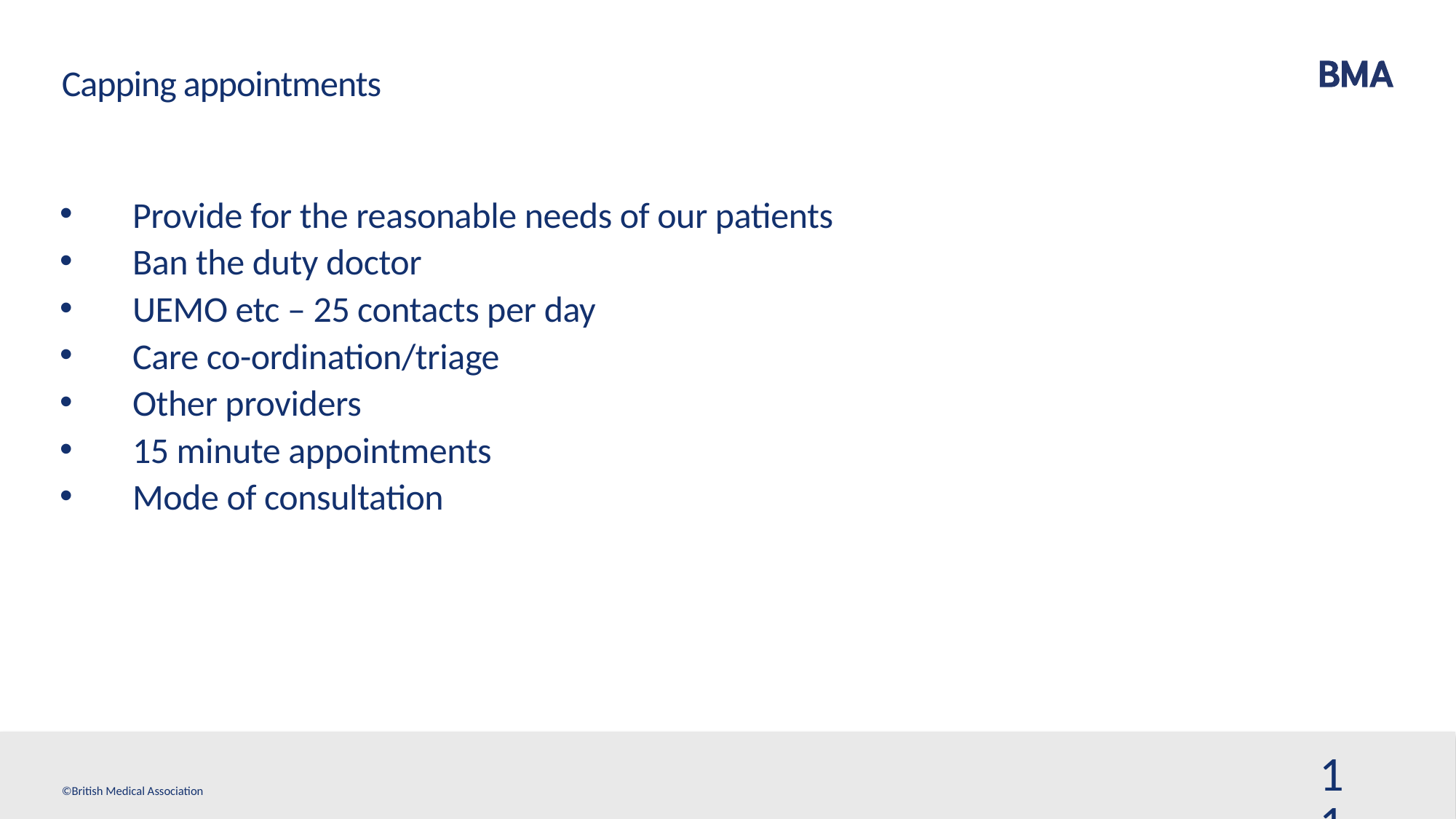

# Capping appointments
Provide for the reasonable needs of our patients
Ban the duty doctor
UEMO etc – 25 contacts per day
Care co-ordination/triage
Other providers
15 minute appointments
Mode of consultation

11